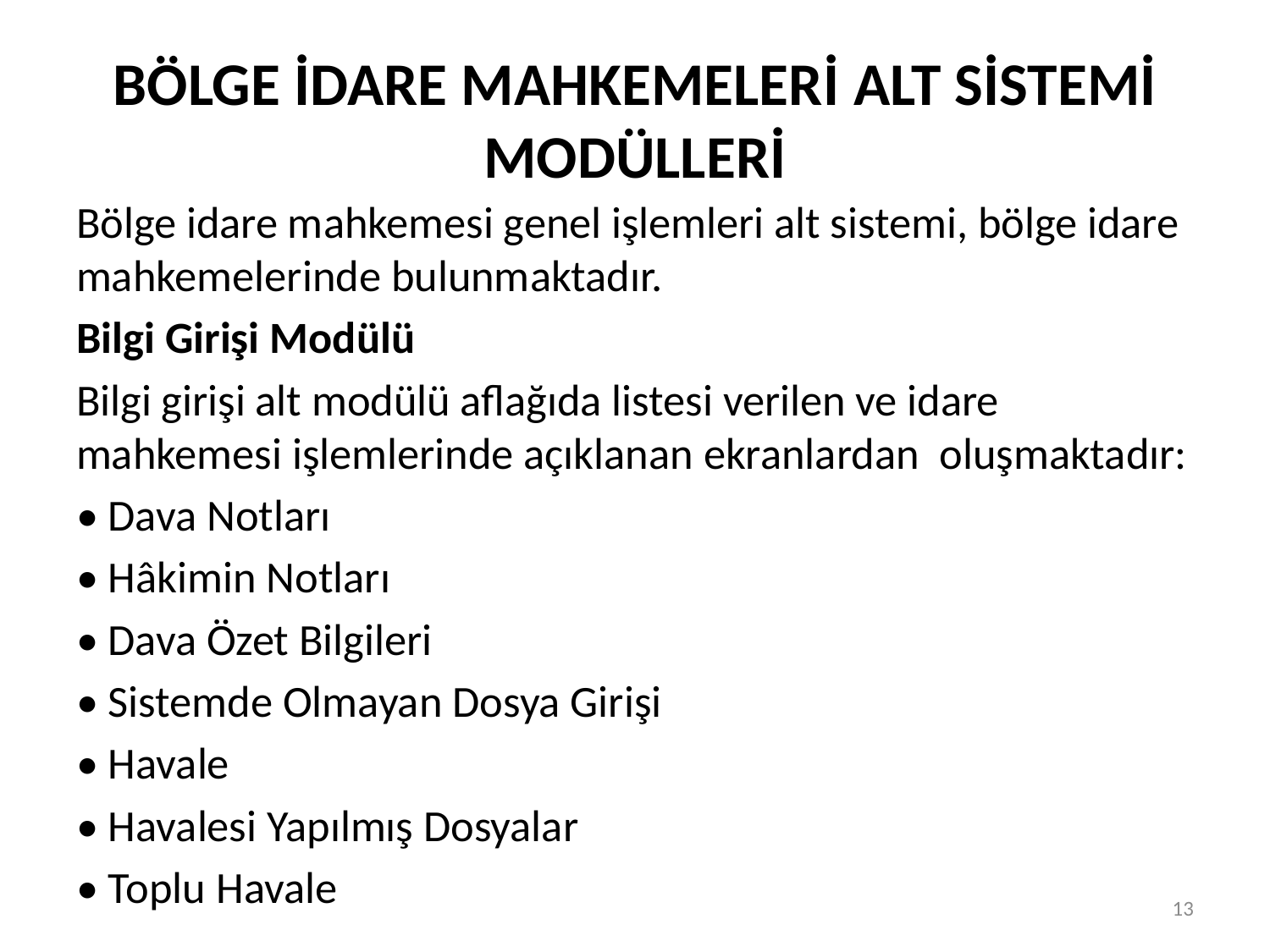

# BÖLGE İDARE MAHKEMELERİ ALT SİSTEMİ MODÜLLERİ
Bölge idare mahkemesi genel işlemleri alt sistemi, bölge idare mahkemelerinde bulunmaktadır.
Bilgi Girişi Modülü
Bilgi girişi alt modülü aflağıda listesi verilen ve idare mahkemesi işlemlerinde açıklanan ekranlardan  oluşmaktadır:
• Dava Notları
• Hâkimin Notları
• Dava Özet Bilgileri
• Sistemde Olmayan Dosya Girişi
• Havale
• Havalesi Yapılmış Dosyalar
• Toplu Havale
13